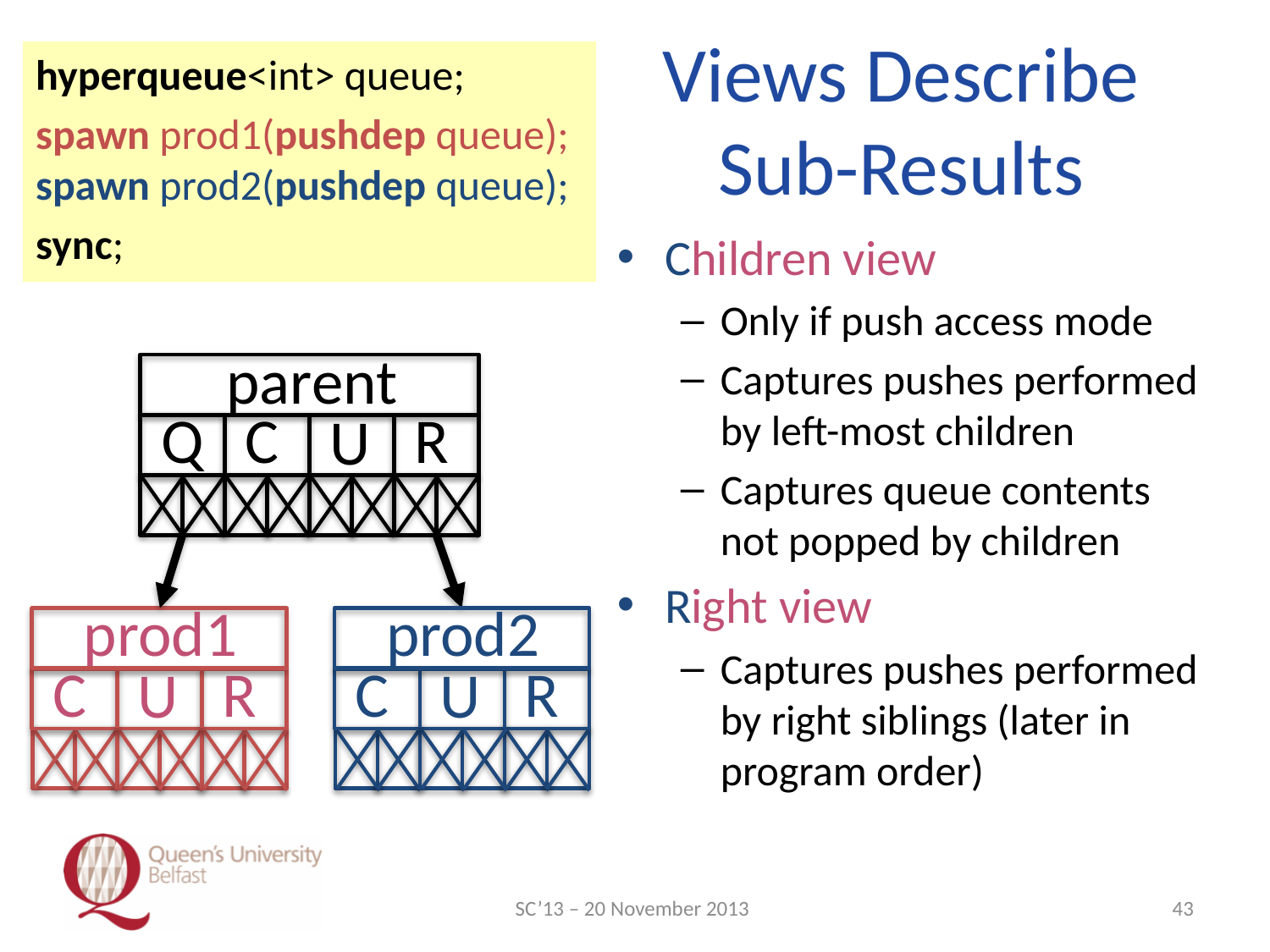

# Views Describe Sub-Results
hyperqueue<int> queue;
spawn prod1(pushdep queue); spawn prod2(pushdep queue);
sync;
Children view
Only if push access mode
Captures pushes performed by left-most children
Captures queue contents not popped by children
Right view
Captures pushes performed by right siblings (later in program order)
parent

Q
C
R
U

prod1
prod2

C
R
C
R
U
U

SC’13 – 20 November 2013
43